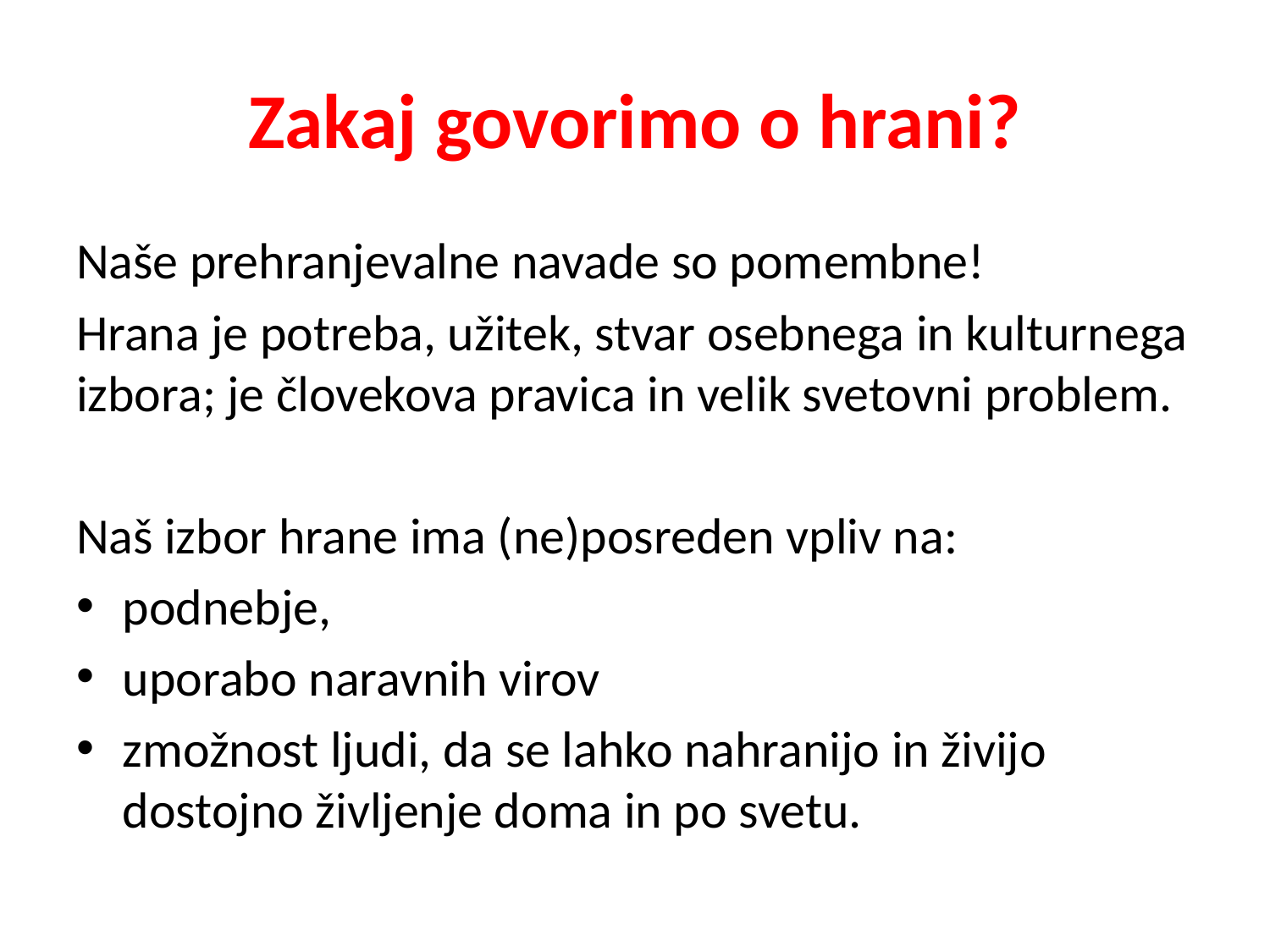

# Zakaj govorimo o hrani?
Naše prehranjevalne navade so pomembne!
Hrana je potreba, užitek, stvar osebnega in kulturnega izbora; je človekova pravica in velik svetovni problem.

Naš izbor hrane ima (ne)posreden vpliv na:
podnebje,
uporabo naravnih virov
zmožnost ljudi, da se lahko nahranijo in živijo dostojno življenje doma in po svetu.